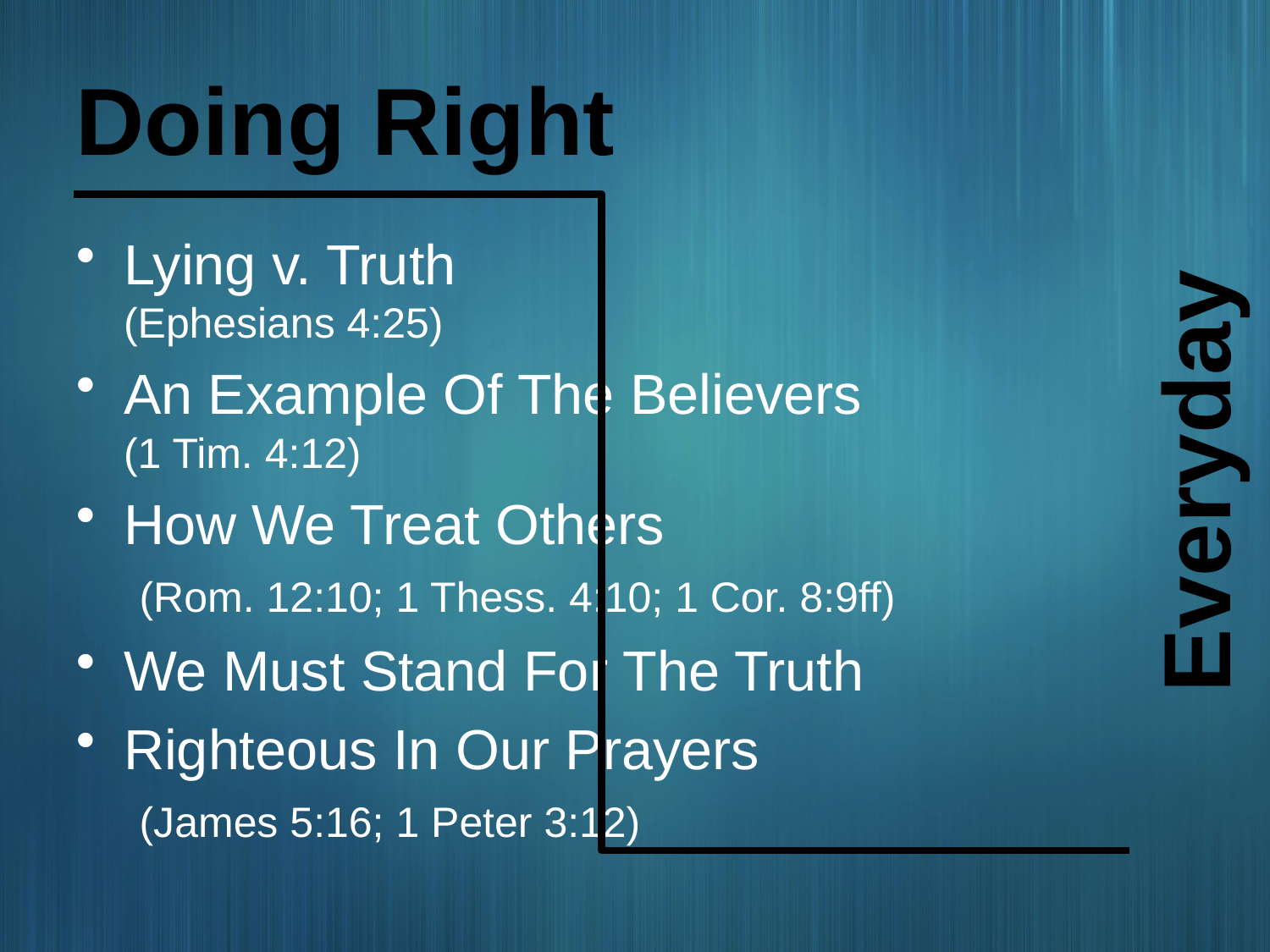

Doing Right
Everyday Righteousness
Lying v. Truth                         (Ephesians 4:25)
An Example Of The Believers           (1 Tim. 4:12)
How We Treat Others                         (Rom. 12:10; 1 Thess. 4:10; 1 Cor. 8:9ff)
We Must Stand For The Truth
Righteous In Our Prayers                   (James 5:16; 1 Peter 3:12)